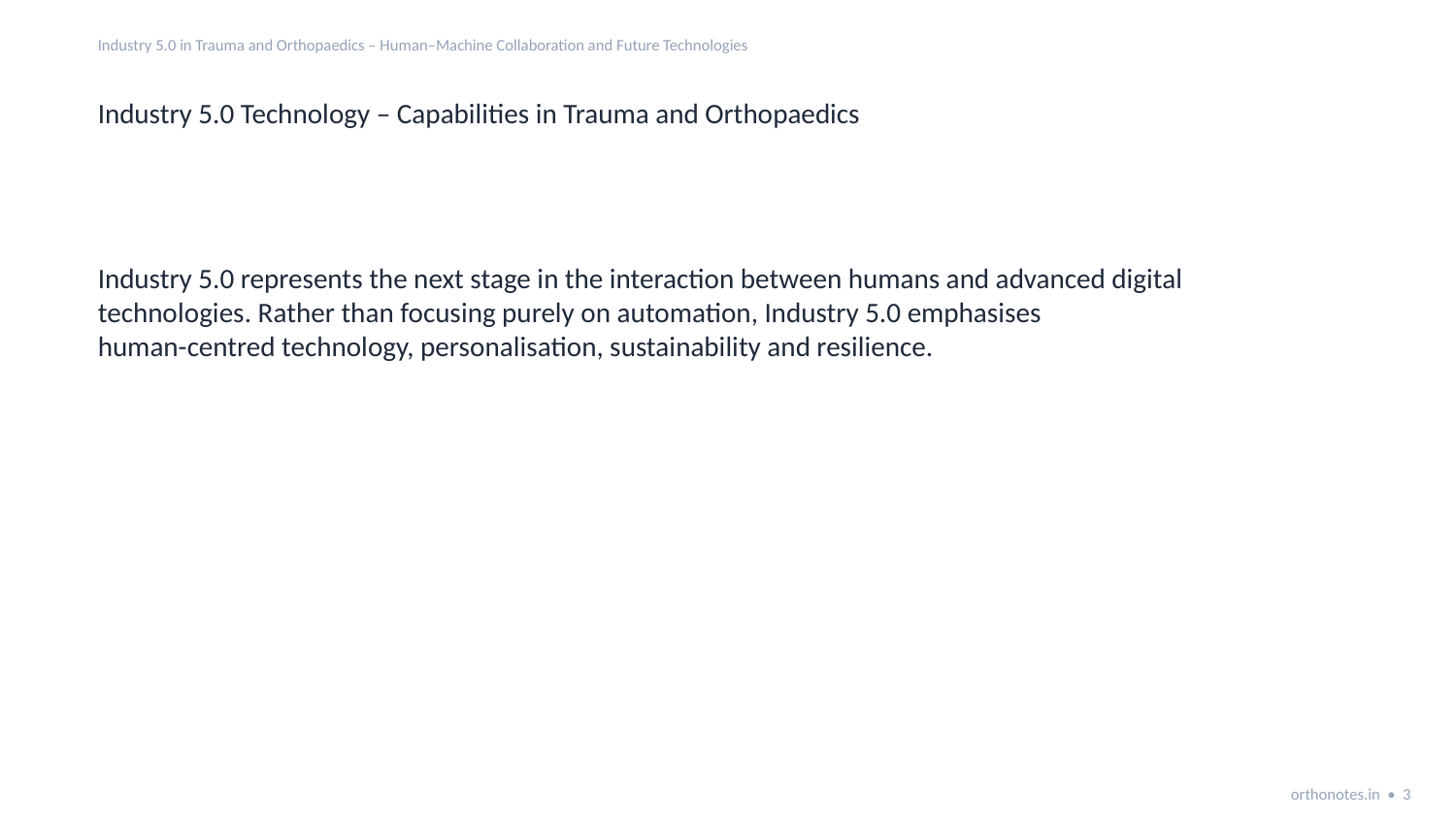

Industry 5.0 in Trauma and Orthopaedics – Human–Machine Collaboration and Future Technologies
Industry 5.0 Technology – Capabilities in Trauma and Orthopaedics
Industry 5.0 represents the next stage in the interaction between humans and advanced digital
technologies. Rather than focusing purely on automation, Industry 5.0 emphasises
human-centred technology, personalisation, sustainability and resilience.
orthonotes.in  •  3